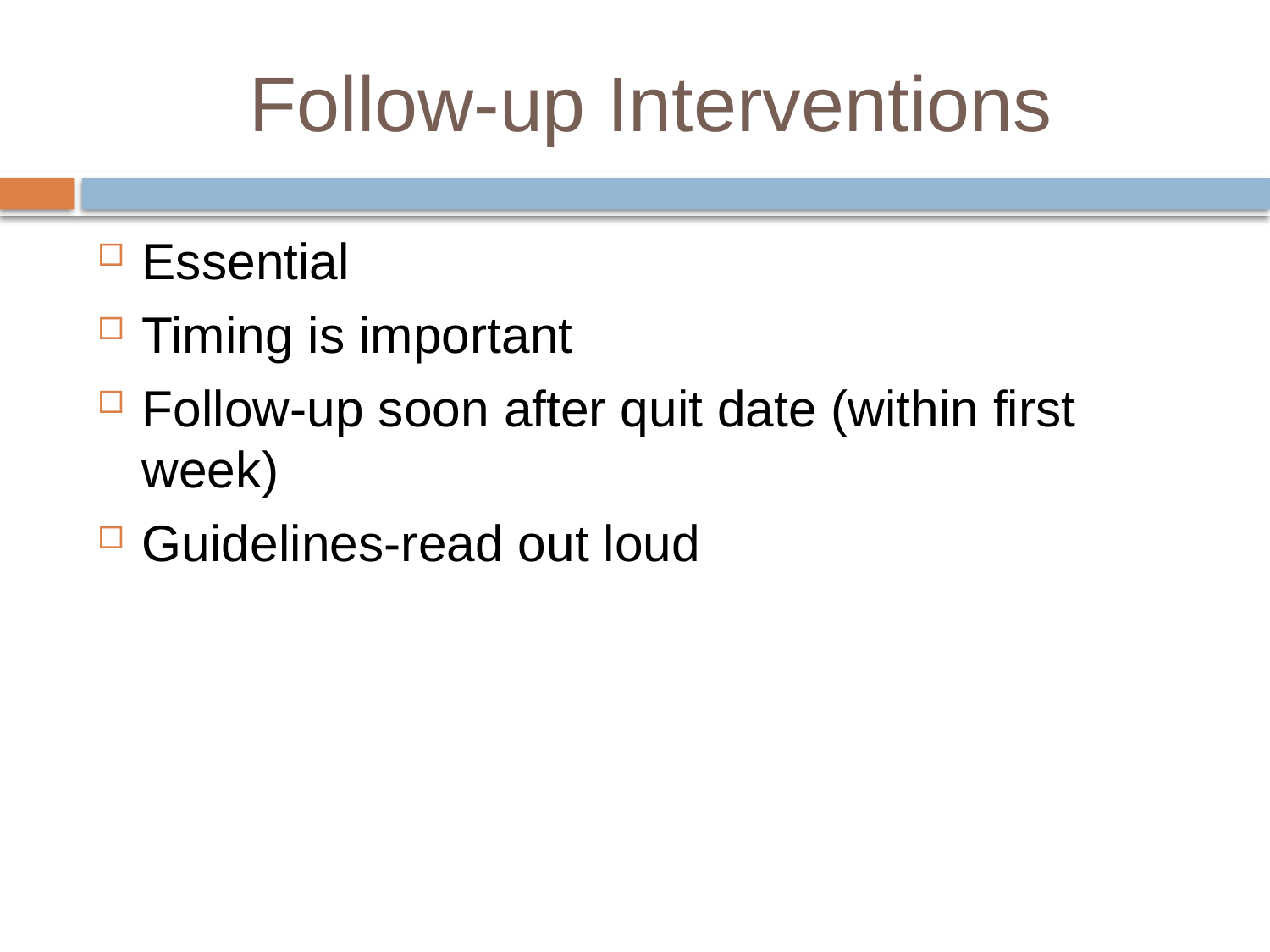

# Follow-up Interventions
Essential
Timing is important
Follow-up soon after quit date (within first week)
Guidelines-read out loud